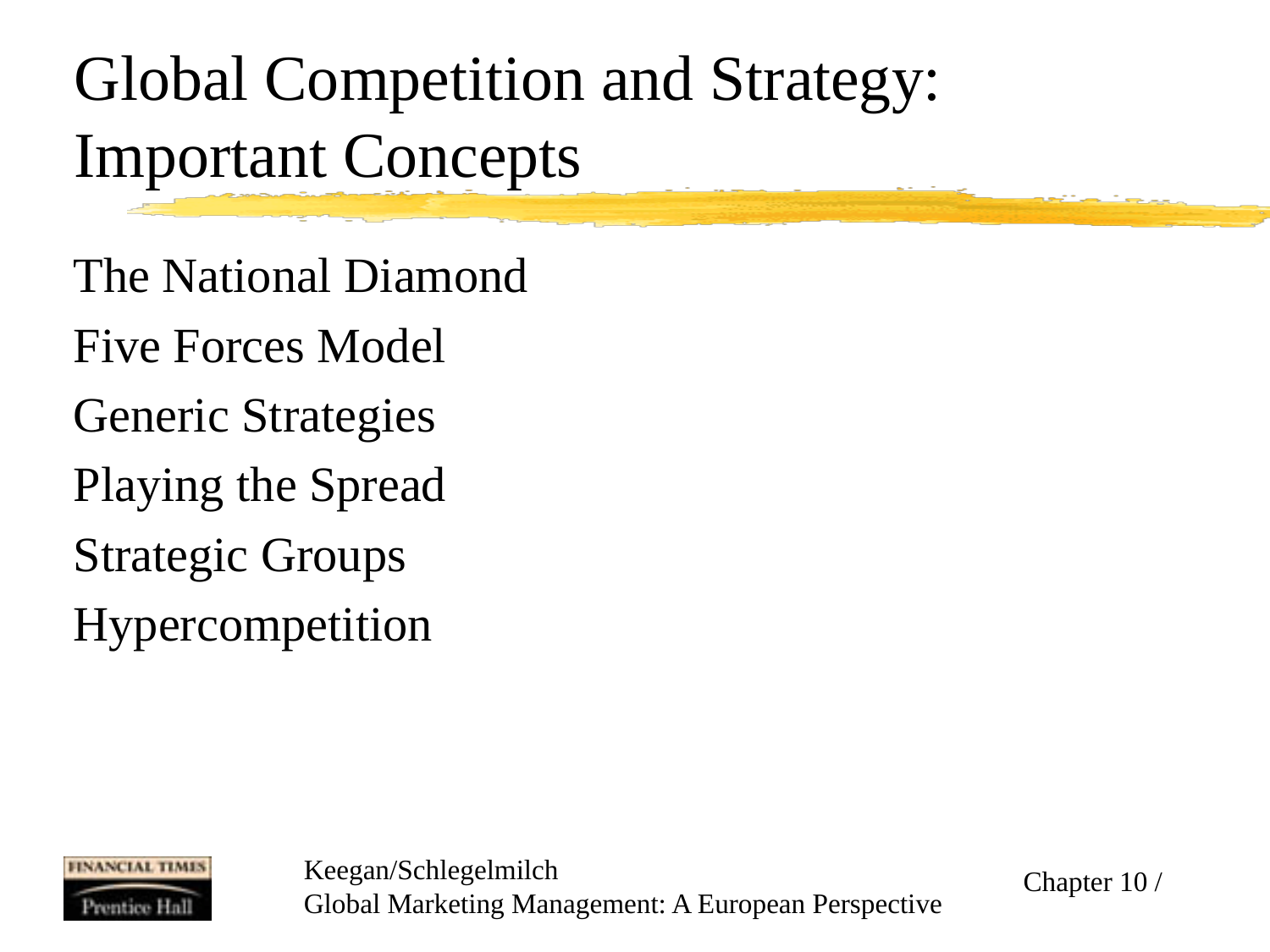

# Global Competition and Strategy: Important Concepts
The National Diamond
Five Forces Model
Generic Strategies
Playing the Spread
Strategic Groups
Hypercompetition